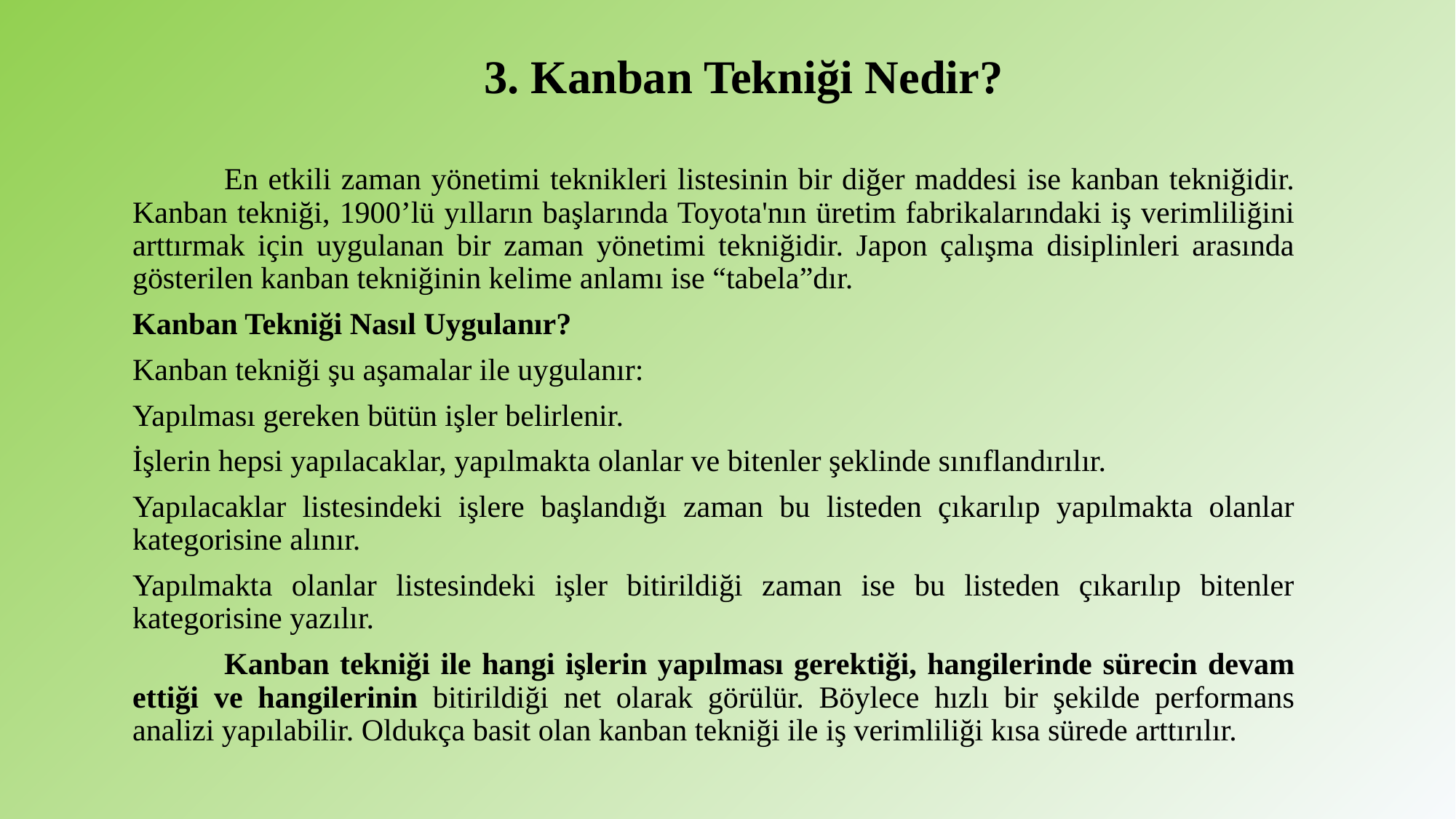

# 3. Kanban Tekniği Nedir?
	En etkili zaman yönetimi teknikleri listesinin bir diğer maddesi ise kanban tekniğidir. Kanban tekniği, 1900’lü yılların başlarında Toyota'nın üretim fabrikalarındaki iş verimliliğini arttırmak için uygulanan bir zaman yönetimi tekniğidir. Japon çalışma disiplinleri arasında gösterilen kanban tekniğinin kelime anlamı ise “tabela”dır.
Kanban Tekniği Nasıl Uygulanır?
Kanban tekniği şu aşamalar ile uygulanır:
Yapılması gereken bütün işler belirlenir.
İşlerin hepsi yapılacaklar, yapılmakta olanlar ve bitenler şeklinde sınıflandırılır.
Yapılacaklar listesindeki işlere başlandığı zaman bu listeden çıkarılıp yapılmakta olanlar kategorisine alınır.
Yapılmakta olanlar listesindeki işler bitirildiği zaman ise bu listeden çıkarılıp bitenler kategorisine yazılır.
	Kanban tekniği ile hangi işlerin yapılması gerektiği, hangilerinde sürecin devam ettiği ve hangilerinin bitirildiği net olarak görülür. Böylece hızlı bir şekilde performans analizi yapılabilir. Oldukça basit olan kanban tekniği ile iş verimliliği kısa sürede arttırılır.